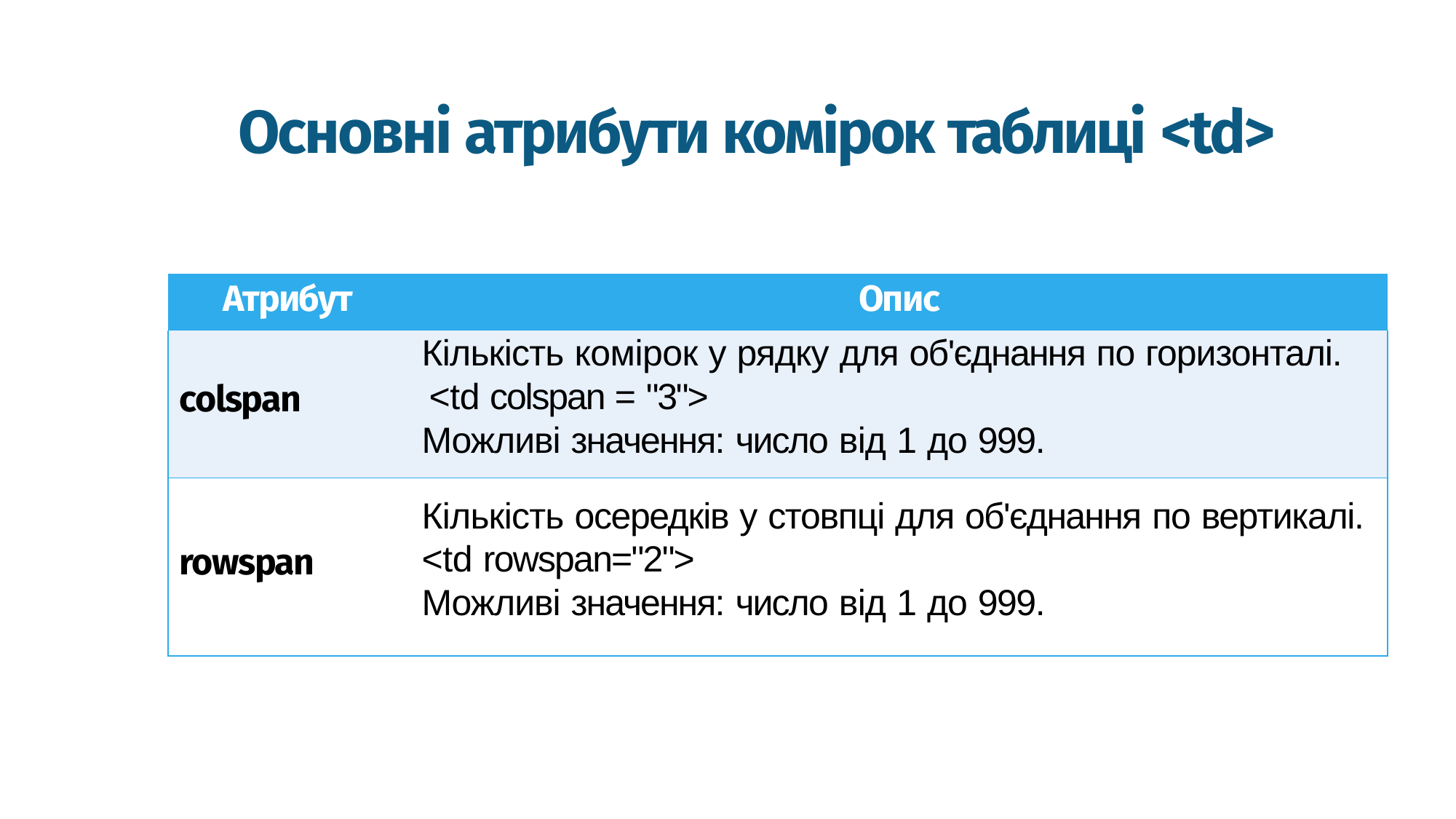

Основні атрибути комірок таблиці <td>
| Атрибут | Опис |
| --- | --- |
| colspan | Кількість комірок у рядку для об'єднання по горизонталі. <td colspan = "3"> Можливі значення: число від 1 до 999. |
| rowspan | Кількість осередків у стовпці для об'єднання по вертикалі. <td rowspan="2"> Можливі значення: число від 1 до 999. |